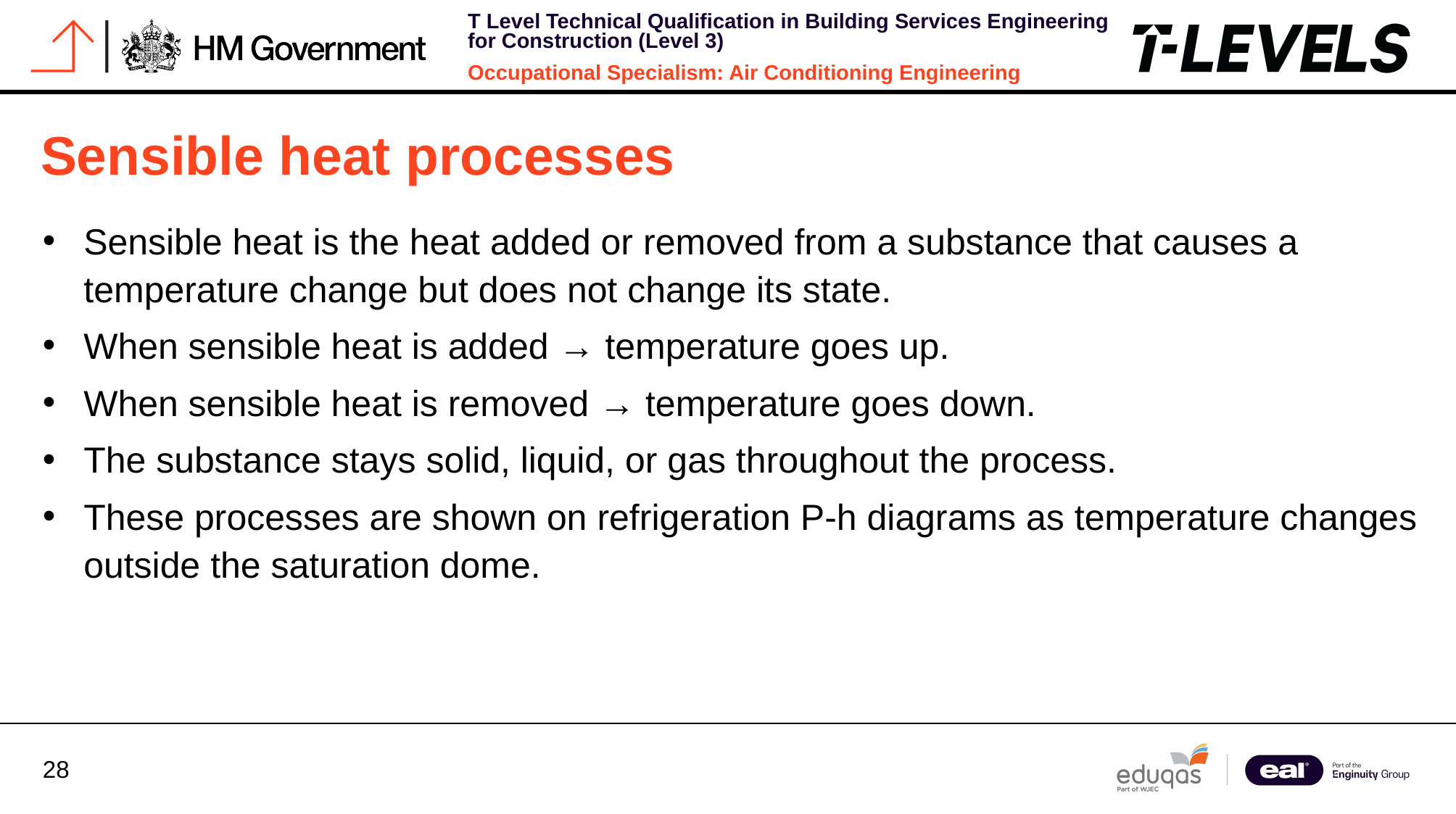

Sensible heat processes
Sensible heat is the heat added or removed from a substance that causes a temperature change but does not change its state.
When sensible heat is added → temperature goes up.
When sensible heat is removed → temperature goes down.
The substance stays solid, liquid, or gas throughout the process.
These processes are shown on refrigeration P‑h diagrams as temperature changes outside the saturation dome.